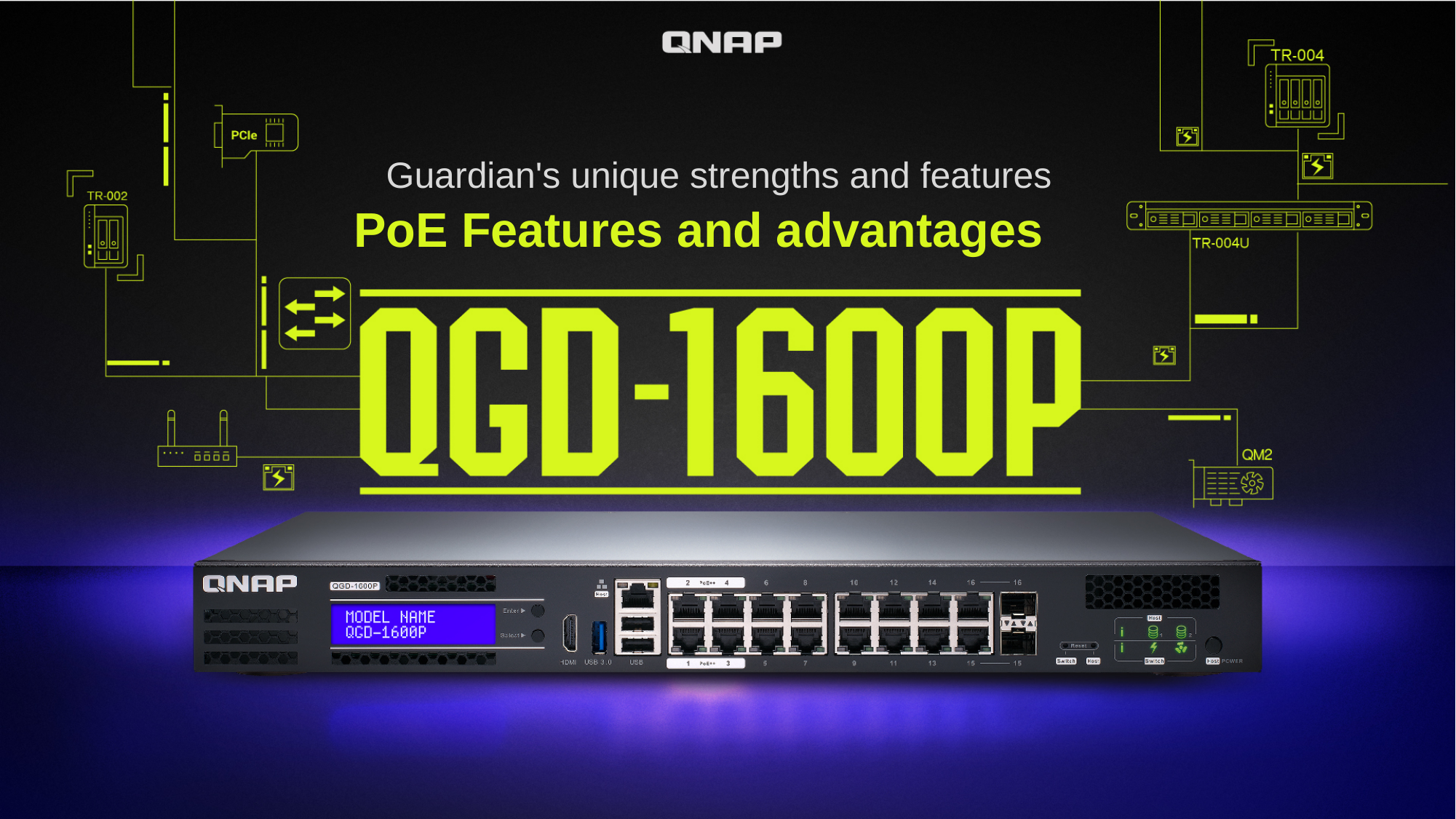

Guardian's unique strengths and features
# PoE Features and advantages